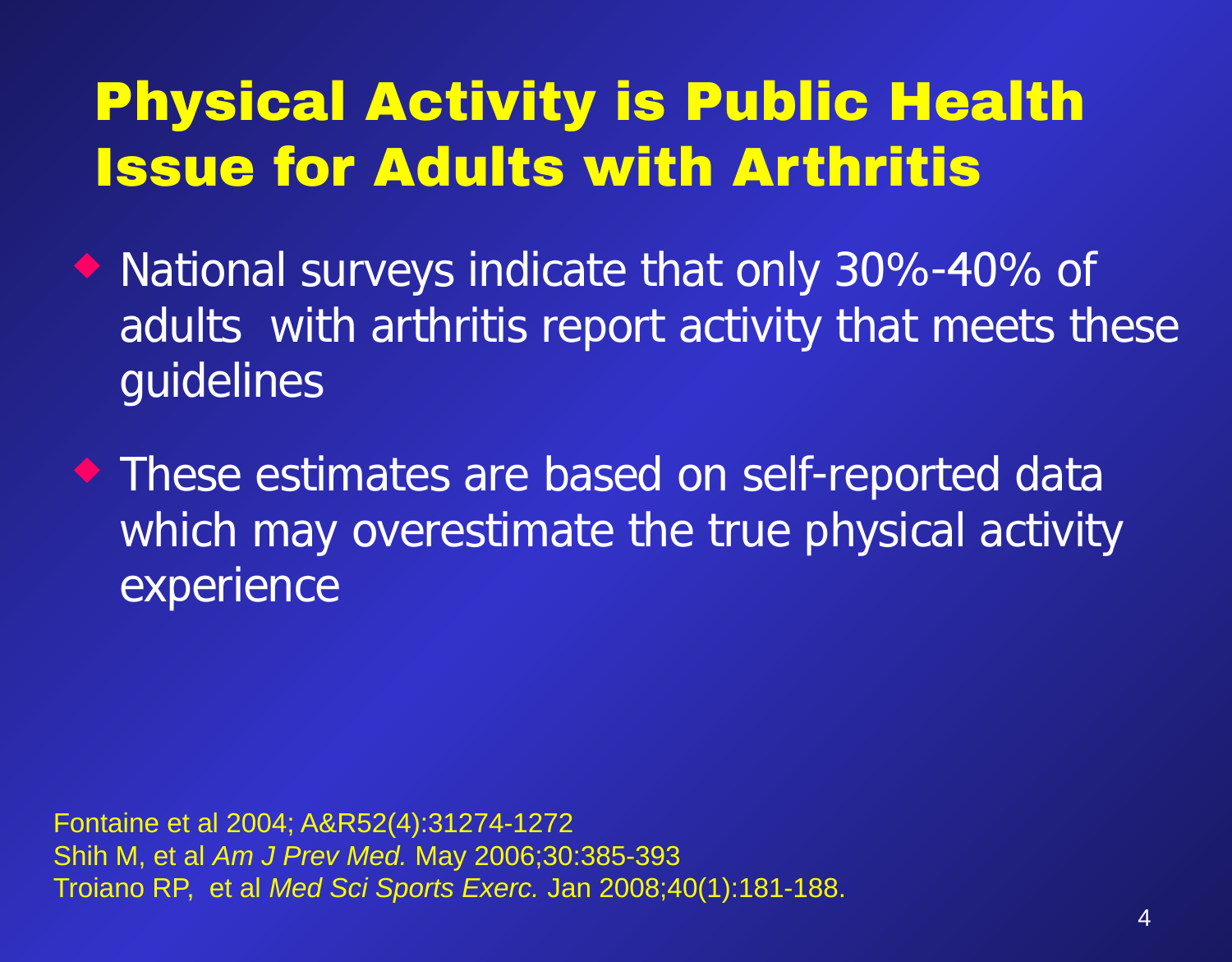

# Physical Activity is Public Health Issue for Adults with Arthritis
National surveys indicate that only 30%-40% of adults  with arthritis report activity that meets these guidelines

These estimates are based on self-reported data which may overestimate the true physical activity experience

Fontaine et al 2004; A&R52(4):31274-1272
Shih M, et al Am J Prev Med. May 2006;30:385-393
Troiano RP,  et al Med Sci Sports Exerc. Jan 2008;40(1):181-188.
4